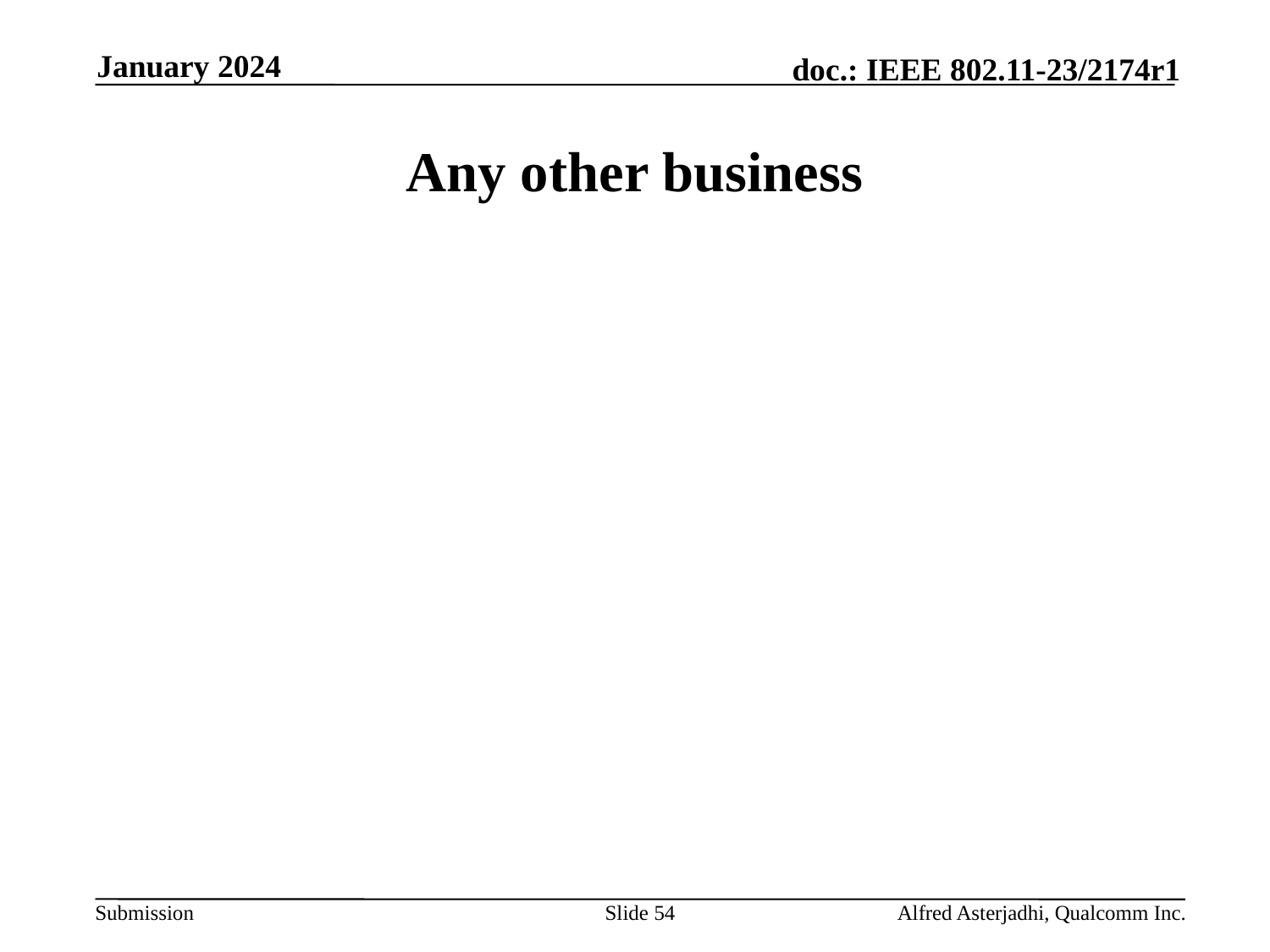

January 2024
# Any other business

Slide 54
Alfred Asterjadhi, Qualcomm Inc.